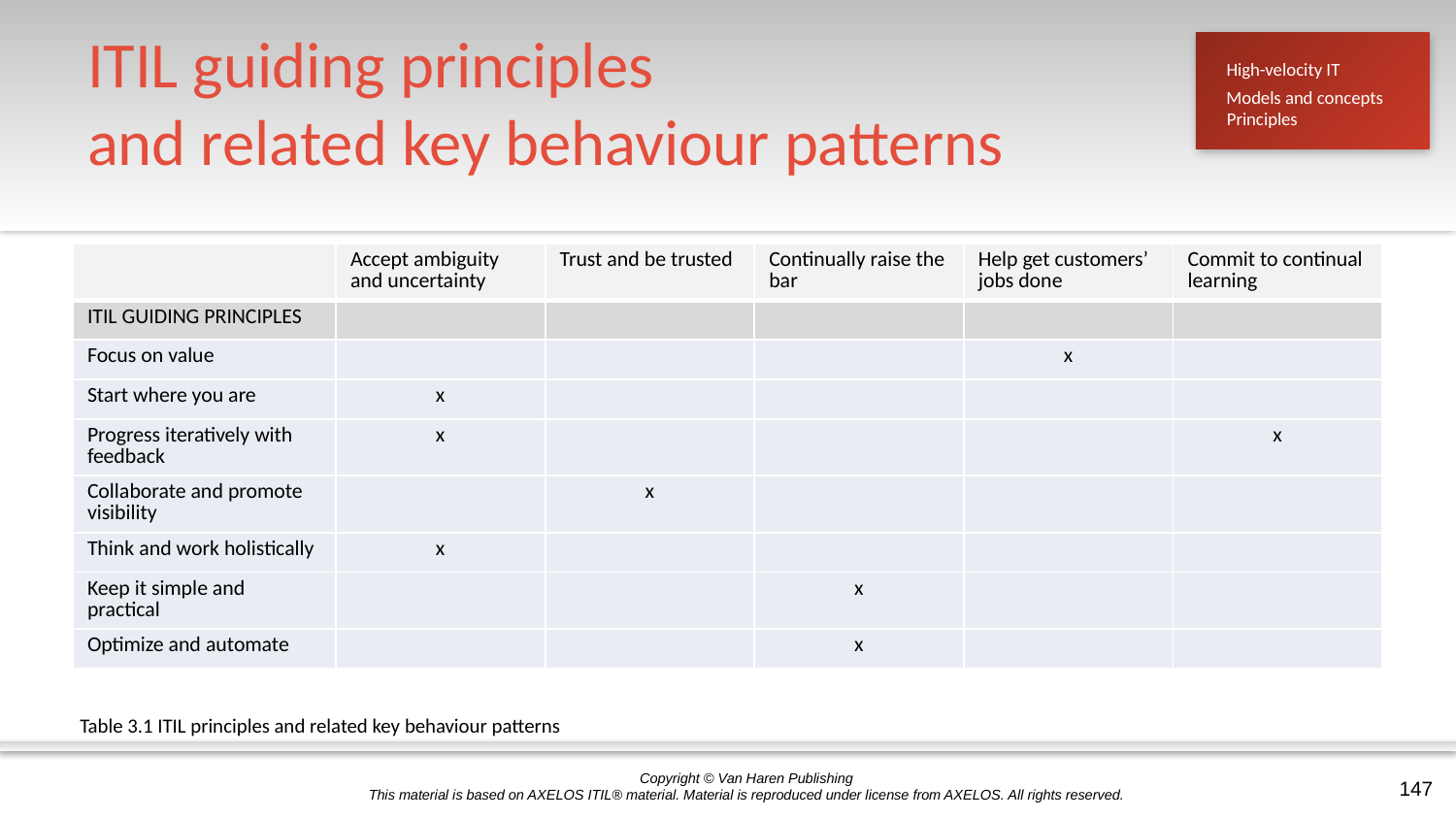

# ITIL guiding principles and related key behaviour patterns
High-velocity IT
Models and concepts
Principles
|  | Accept ambiguity and uncertainty | Trust and be trusted | Continually raise the bar | Help get customers’ jobs done | Commit to continual learning |
| --- | --- | --- | --- | --- | --- |
| ITIL GUIDING PRINCIPLES |  |  |  |  |  |
| Focus on value |  |  |  | x |  |
| Start where you are | x |  |  |  |  |
| Progress iteratively with feedback | x |  |  |  | x |
| Collaborate and promote visibility |  | x |  |  |  |
| Think and work holistically | x |  |  |  |  |
| Keep it simple and practical |  |  | x |  |  |
| Optimize and automate |  |  | x |  |  |
Table 3.1 ITIL principles and related key behaviour patterns